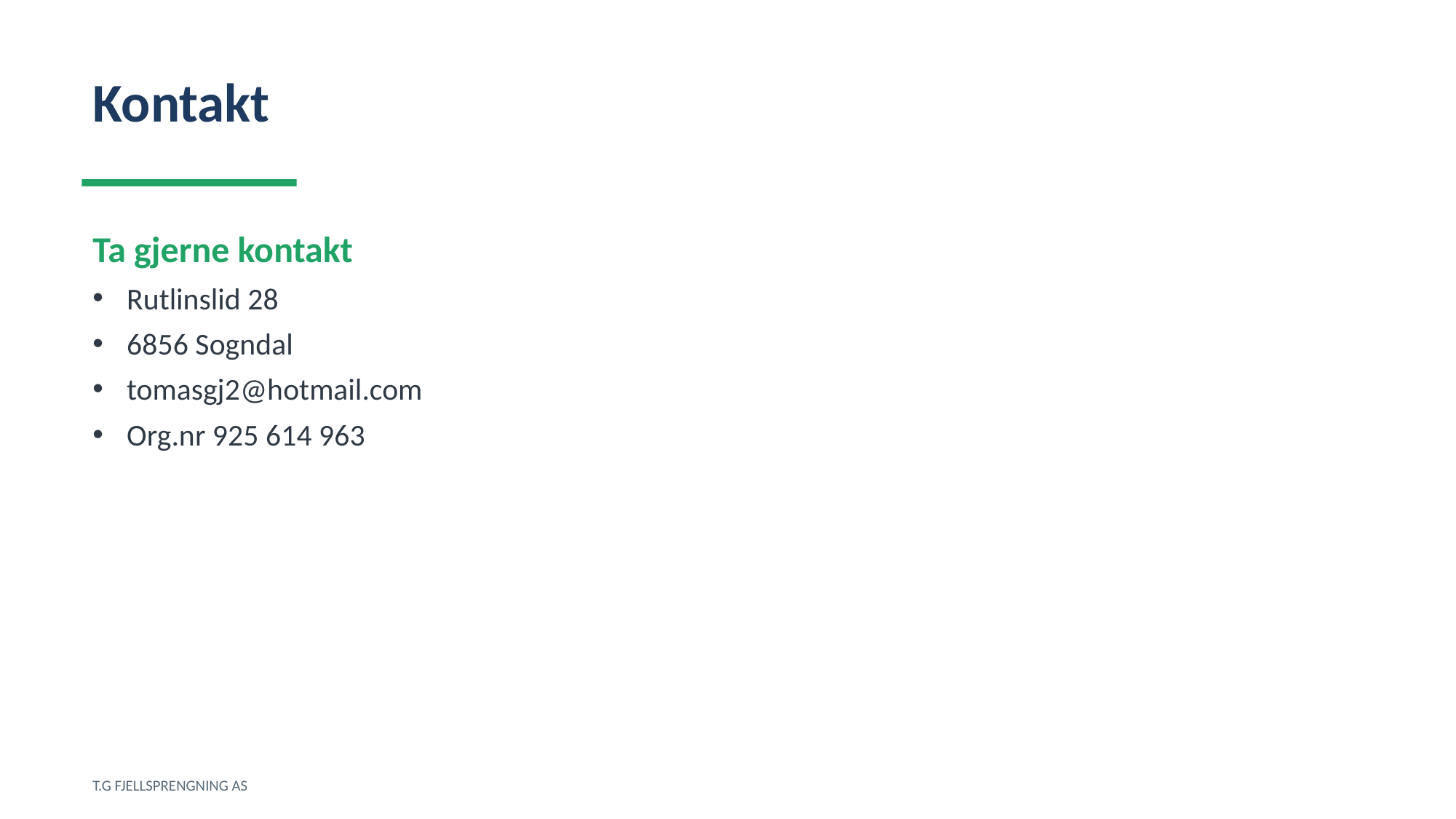

Kontakt

Ta gjerne kontakt
Rutlinslid 28
6856 Sogndal
tomasgj2@hotmail.com
Org.nr 925 614 963
T.G FJELLSPRENGNING AS